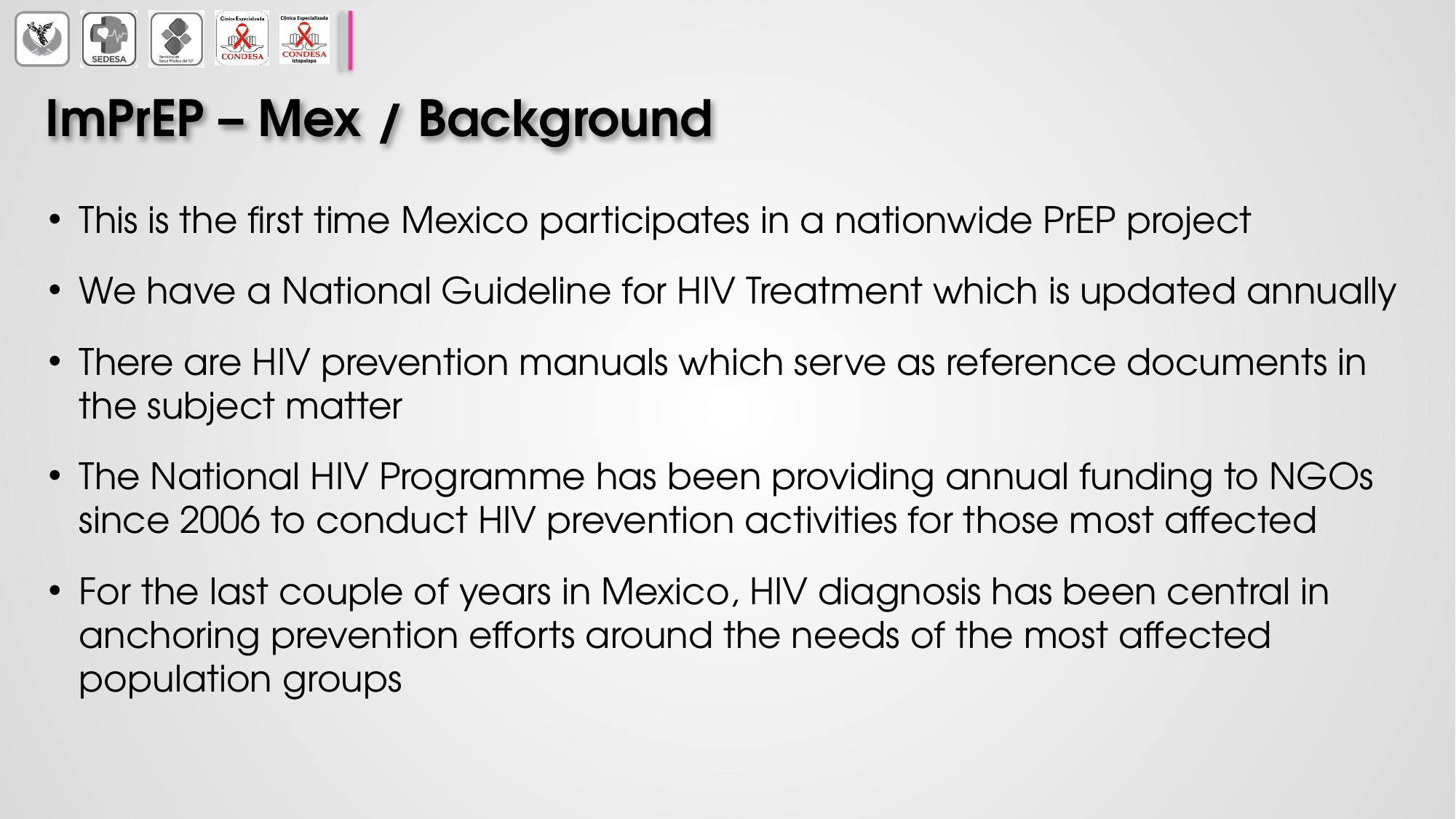

ImPrEP – Mex / Background
This is the first time Mexico participates in a nationwide PrEP project
We have a National Guideline for HIV Treatment which is updated annually
There are HIV prevention manuals which serve as reference documents in the subject matter
The National HIV Programme has been providing annual funding to NGOs since 2006 to conduct HIV prevention activities for those most affected
For the last couple of years in Mexico, HIV diagnosis has been central in anchoring prevention efforts around the needs of the most affected population groups